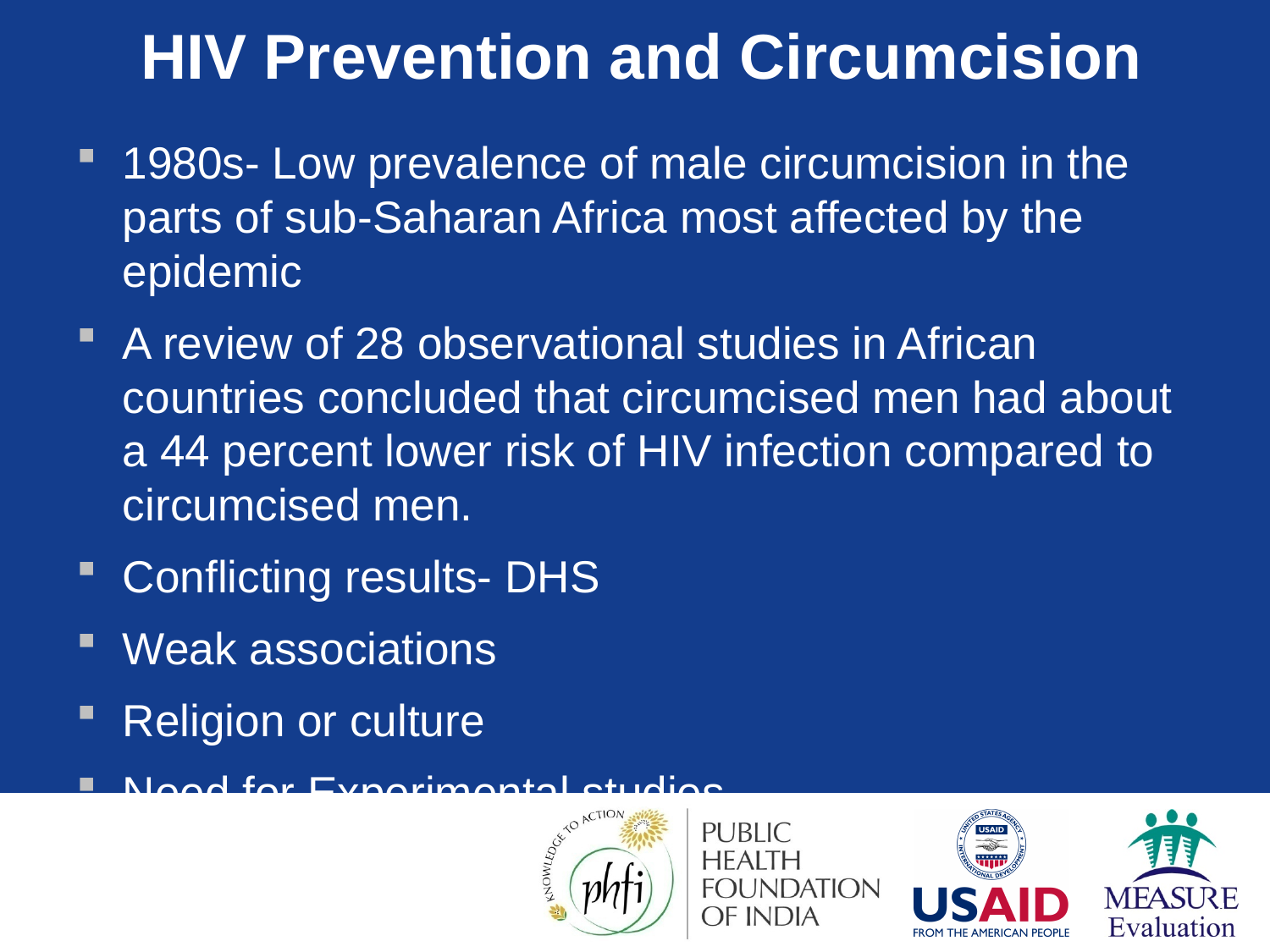

# HIV Prevention and Circumcision
1980s- Low prevalence of male circumcision in the parts of sub-Saharan Africa most affected by the epidemic
A review of 28 observational studies in African countries concluded that circumcised men had about a 44 percent lower risk of HIV infection compared to circumcised men.
Conflicting results- DHS
Weak associations
Religion or culture
Need for Experimental studies
4